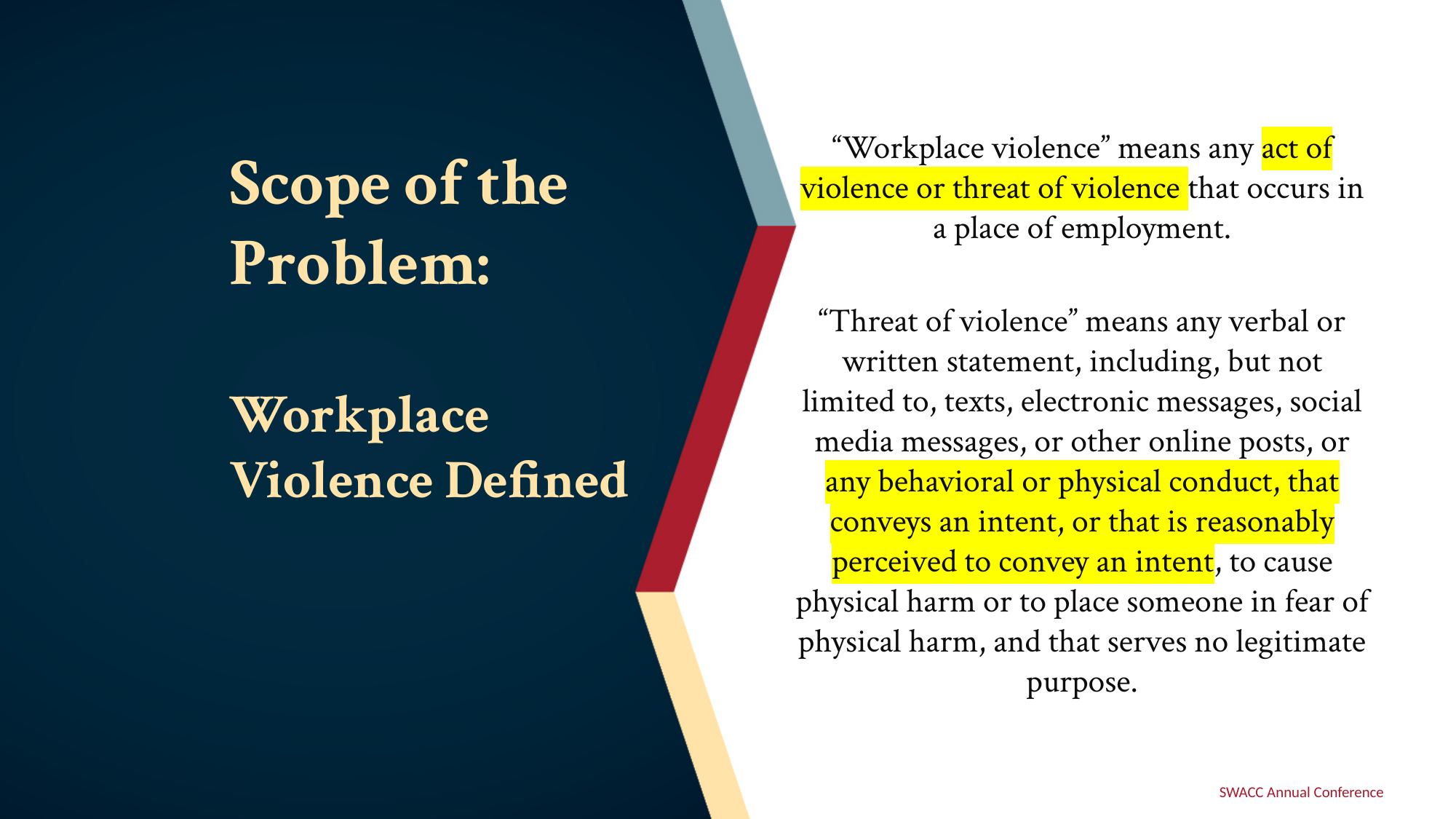

“Workplace violence” means any act of violence or threat of violence that occurs in a place of employment.

“Threat of violence” means any verbal or written statement, including, but not limited to, texts, electronic messages, social media messages, or other online posts, or any behavioral or physical conduct, that conveys an intent, or that is reasonably perceived to convey an intent, to cause physical harm or to place someone in fear of physical harm, and that serves no legitimate purpose.
# Scope of the Problem: Workplace Violence Defined